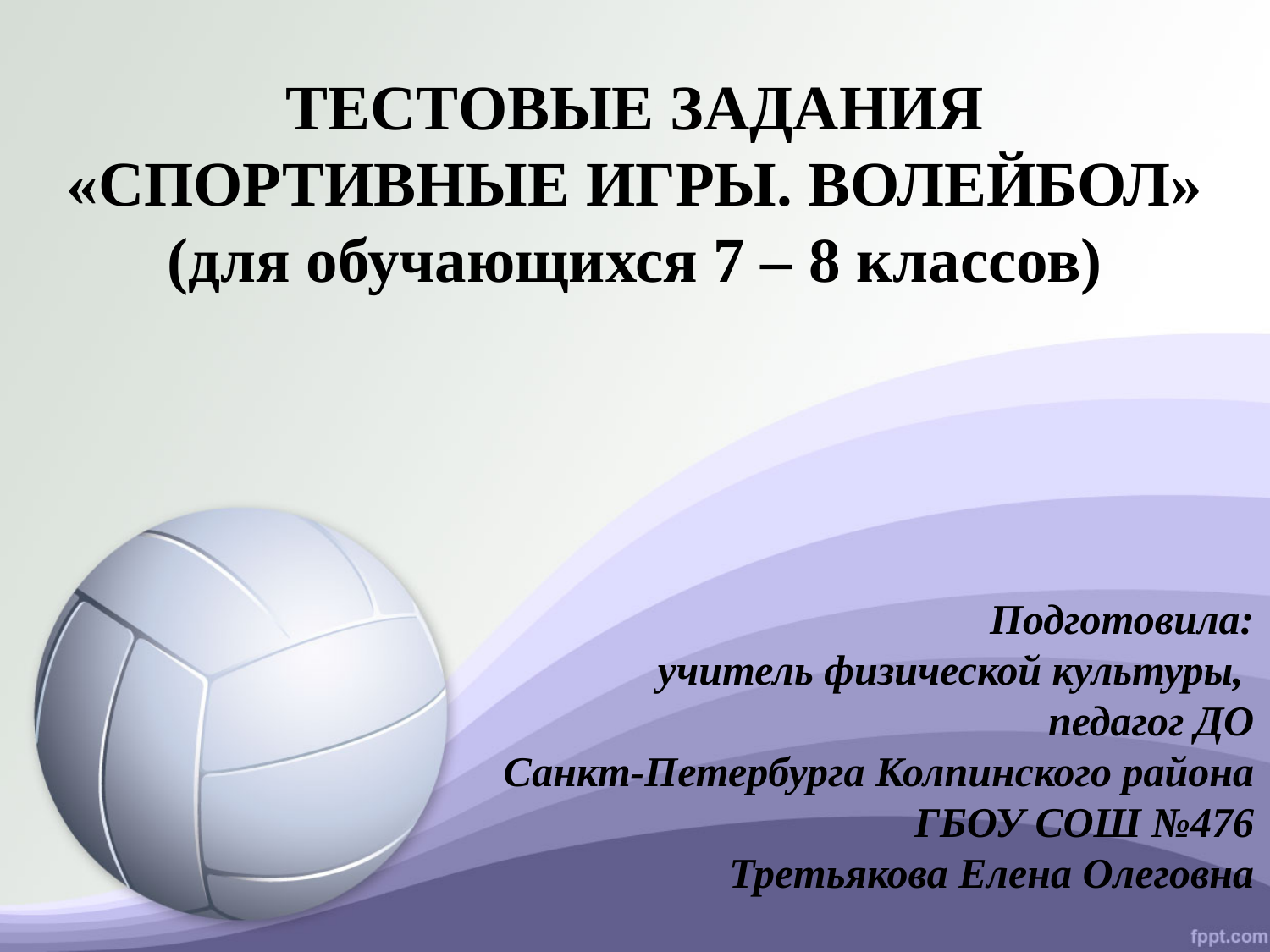

# ТЕСТОВЫЕ ЗАДАНИЯ «СПОРТИВНЫЕ ИГРЫ. ВОЛЕЙБОЛ» (для обучающихся 7 – 8 классов)

Подготовила:
учитель физической культуры,
педагог ДО
Санкт-Петербурга Колпинского района
ГБОУ СОШ №476
Третьякова Елена Олеговна